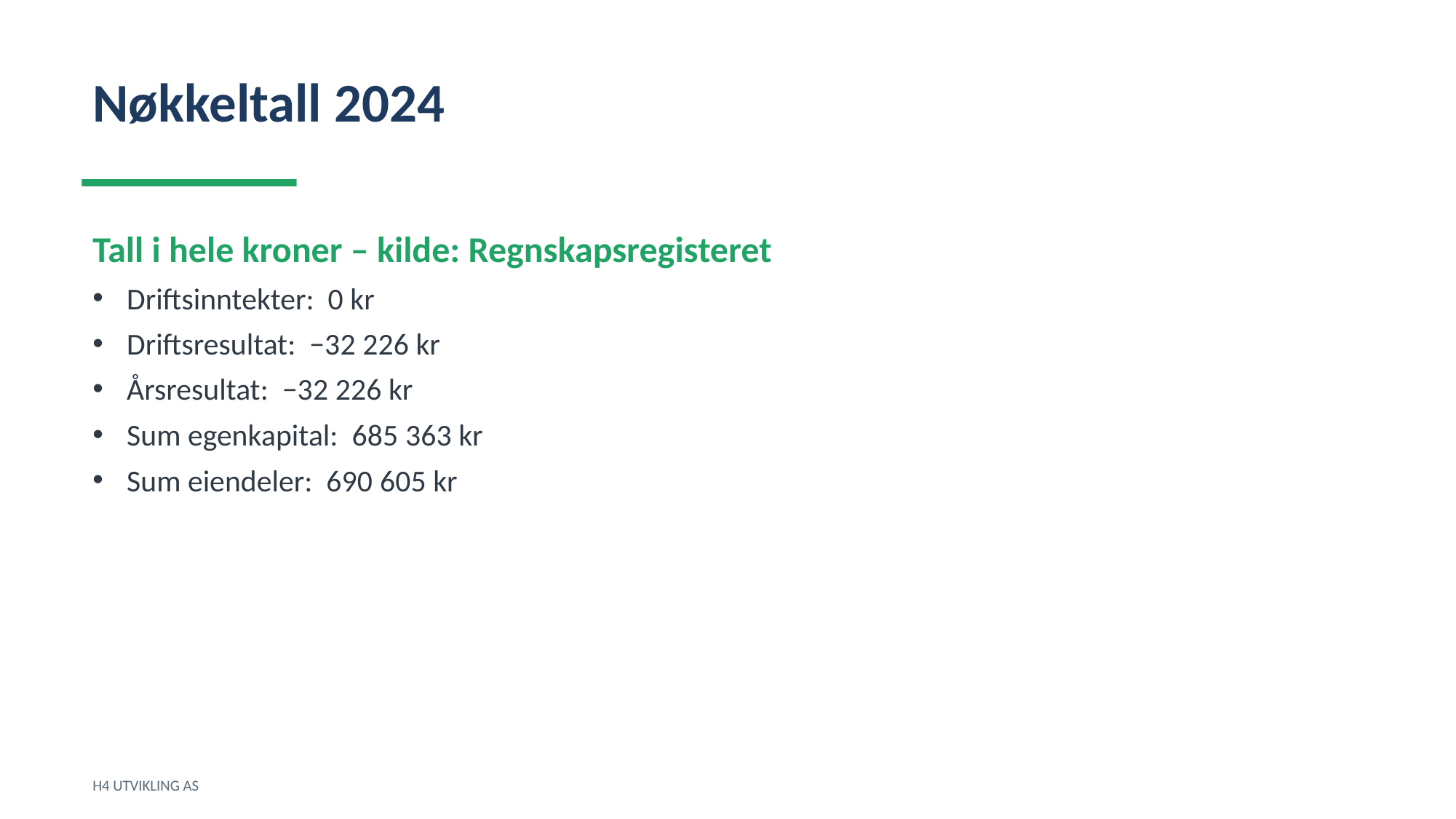

Nøkkeltall 2024

Tall i hele kroner – kilde: Regnskapsregisteret
Driftsinntekter:  0 kr
Driftsresultat:  −32 226 kr
Årsresultat:  −32 226 kr
Sum egenkapital:  685 363 kr
Sum eiendeler:  690 605 kr
H4 UTVIKLING AS